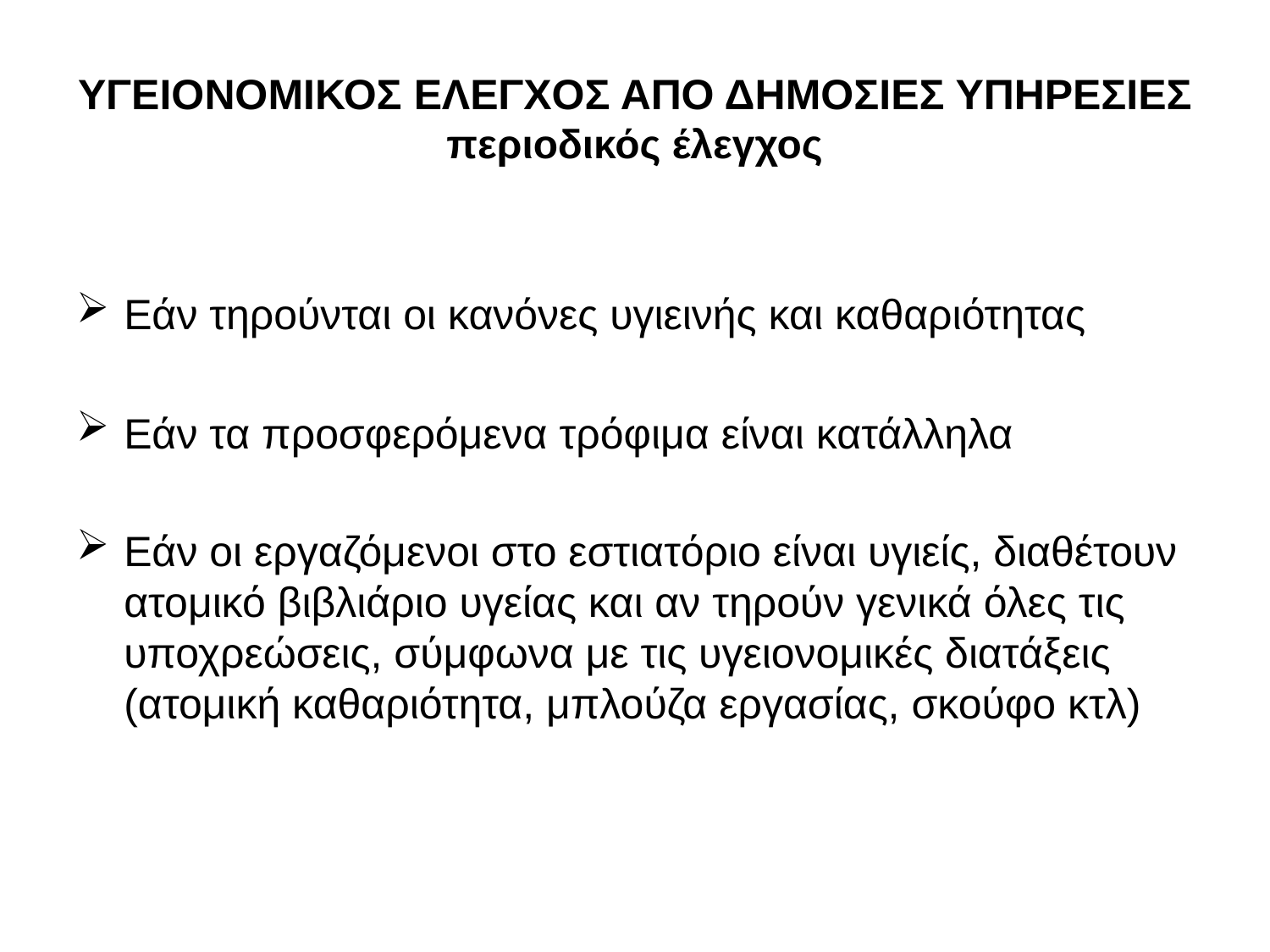

# ΥΓΕΙΟΝΟΜΙΚΟΣ ΕΛΕΓΧΟΣ ΑΠΟ ΔΗΜΟΣΙΕΣ ΥΠΗΡΕΣΙΕΣ περιοδικός έλεγχος

Εάν τηρούνται οι κανόνες υγιεινής και καθαριότητας

Εάν τα προσφερόμενα τρόφιμα είναι κατάλληλα

Εάν οι εργαζόμενοι στο εστιατόριο είναι υγιείς, διαθέτουν ατομικό βιβλιάριο υγείας και αν τηρούν γενικά όλες τις υποχρεώσεις, σύμφωνα με τις υγειονομικές διατάξεις (ατομική καθαριότητα, μπλούζα εργασίας, σκούφο κτλ)